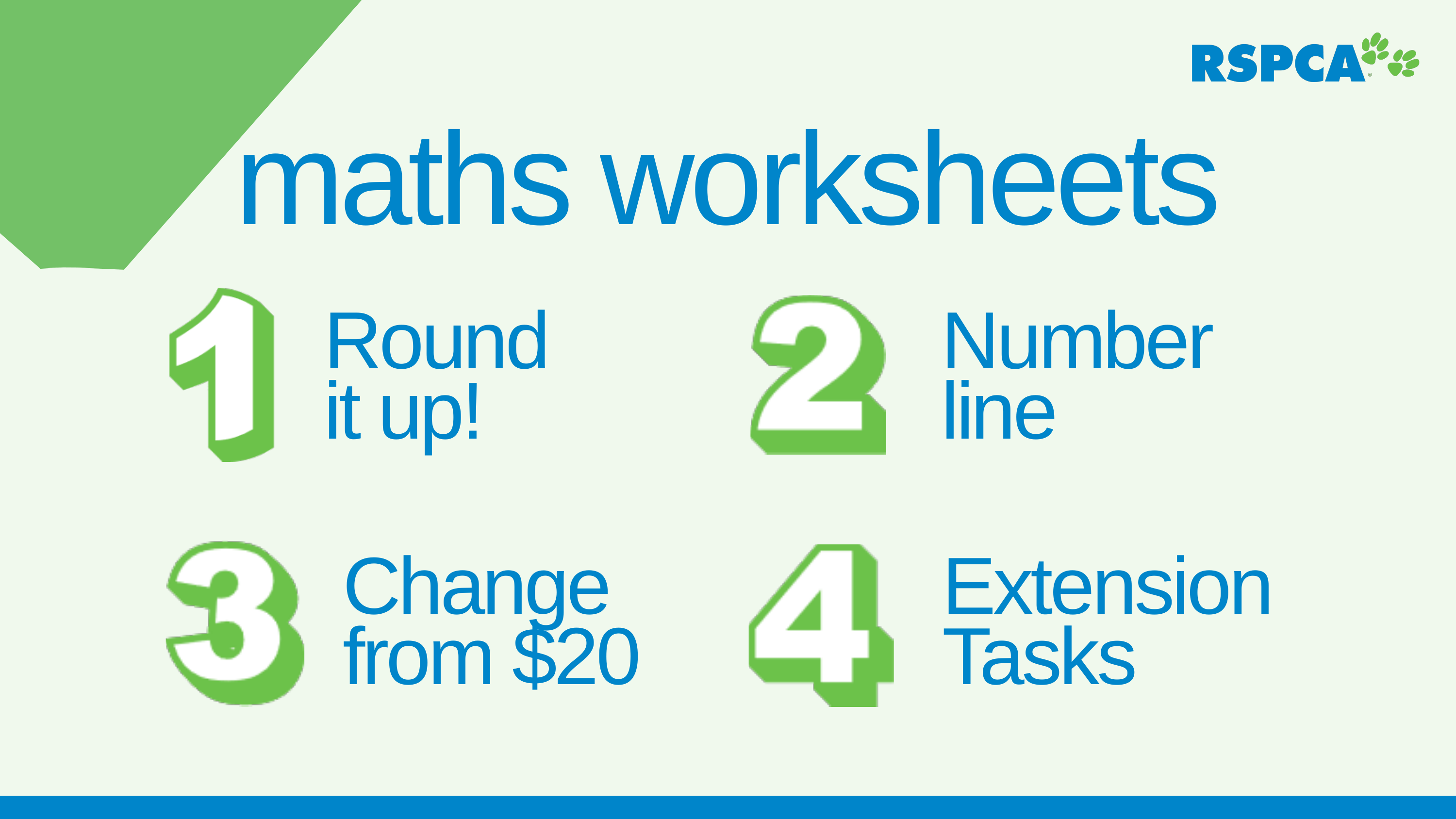

maths worksheets

Round
it up!
Number
line

Change
from $20
Extension
Tasks